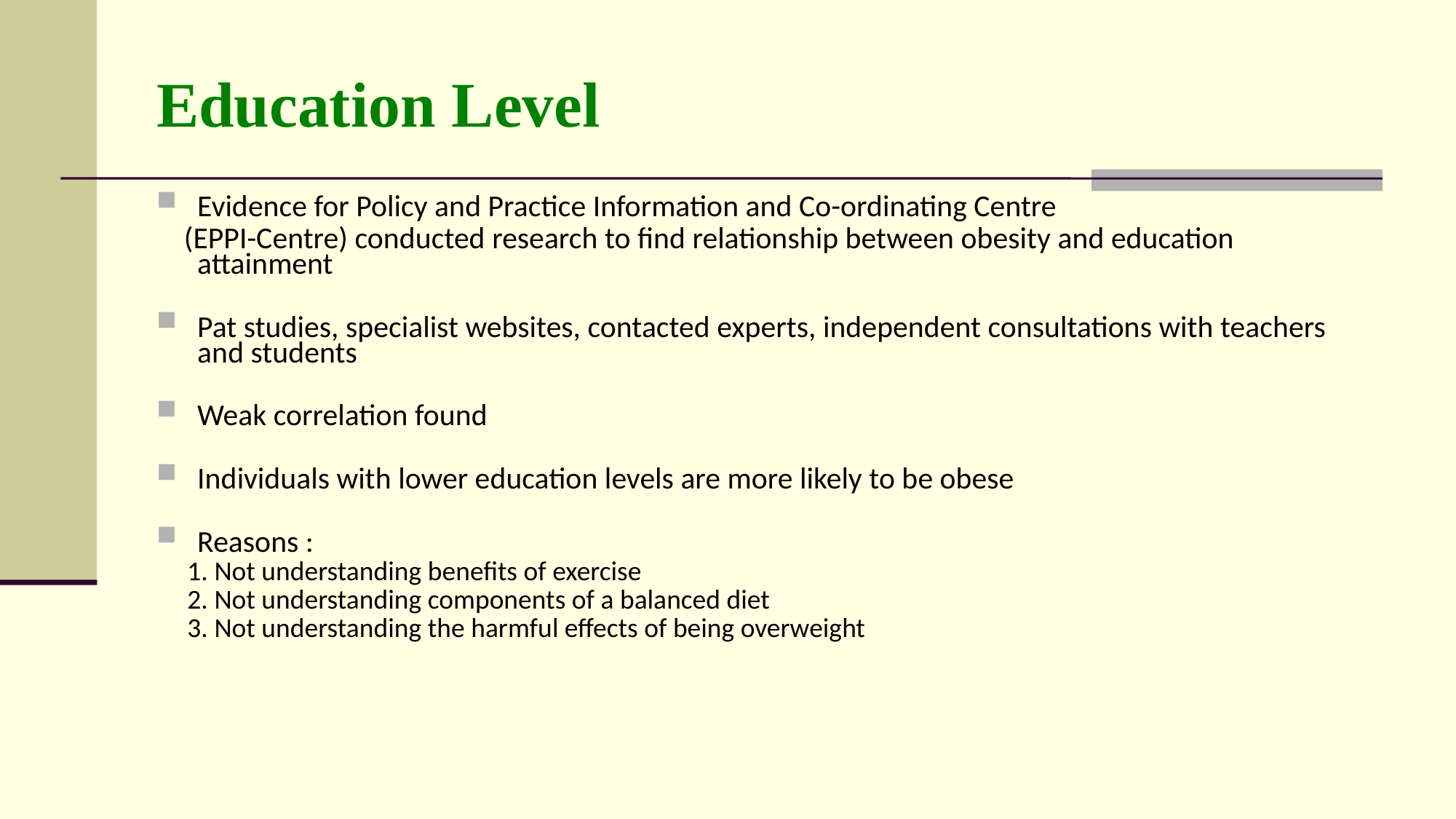

Education Level
Evidence for Policy and Practice Information and Co-ordinating Centre
    (EPPI-Centre) conducted research to find relationship between obesity and education attainment

Pat studies, specialist websites, contacted experts, independent consultations with teachers and students

Weak correlation found

Individuals with lower education levels are more likely to be obese

Reasons :
     1. Not understanding benefits of exercise
     2. Not understanding components of a balanced diet
     3. Not understanding the harmful effects of being overweight